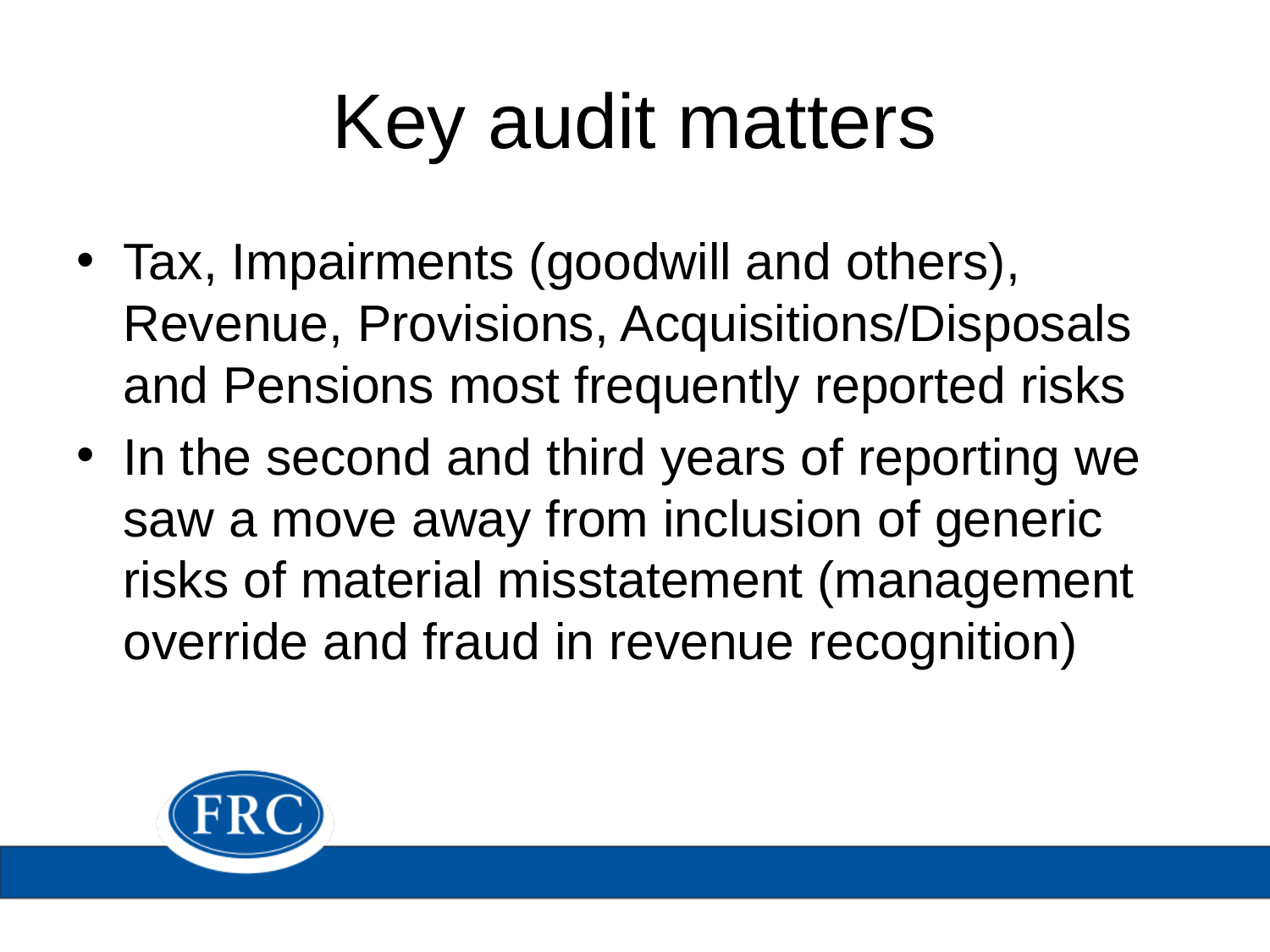

# Key audit matters
Tax, Impairments (goodwill and others), Revenue, Provisions, Acquisitions/Disposals and Pensions most frequently reported risks
In the second and third years of reporting we saw a move away from inclusion of generic risks of material misstatement (management override and fraud in revenue recognition)